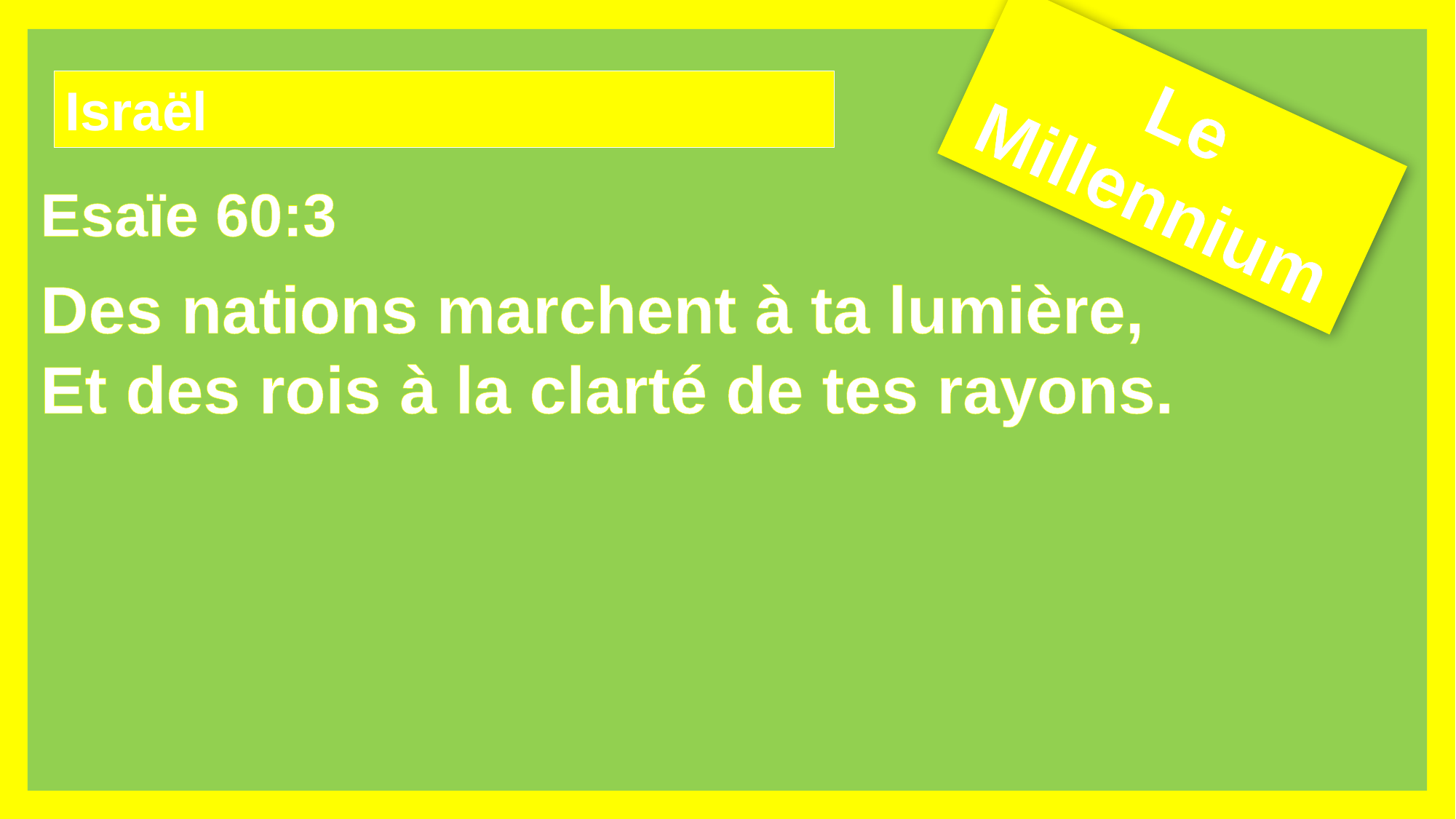

Israël
Le Millennium
Esaïe 60:3

Des nations marchent à ta lumière,
Et des rois à la clarté de tes rayons.